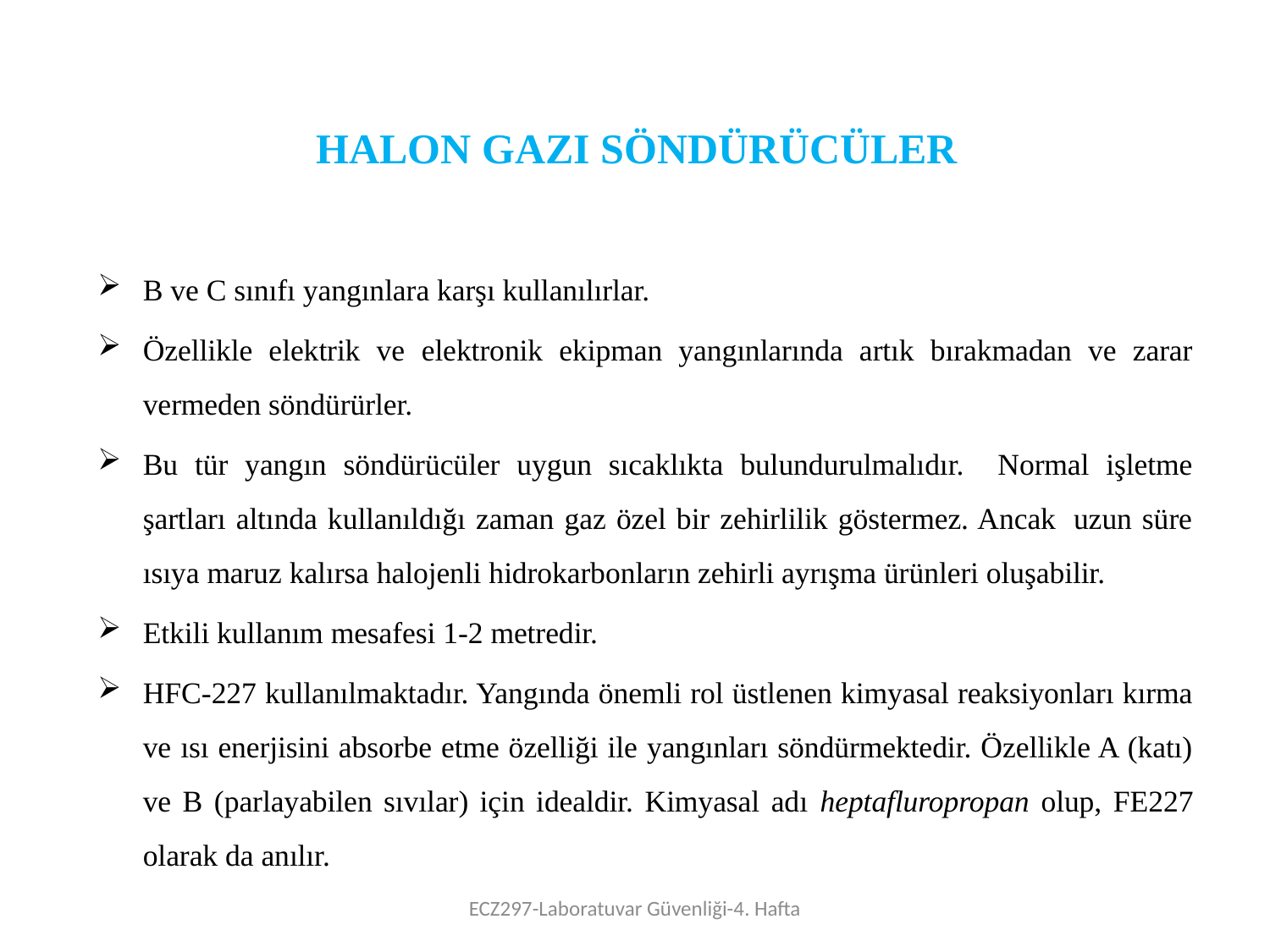

# HALON GAZI SÖNDÜRÜCÜLER
B ve C sınıfı yangınlara karşı kullanılırlar.
Özellikle elektrik ve elektronik ekipman yangınlarında artık bırakmadan ve zarar vermeden söndürürler.
Bu tür yangın söndürücüler uygun sıcaklıkta bulundurulmalıdır.  Normal işletme şartları altında kullanıldığı zaman gaz özel bir zehirlilik göstermez. Ancak  uzun süre ısıya maruz kalırsa halojenli hidrokarbonların zehirli ayrışma ürünleri oluşabilir.
Etkili kullanım mesafesi 1-2 metredir.
HFC-227 kullanılmaktadır. Yangında önemli rol üstlenen kimyasal reaksiyonları kırma ve ısı enerjisini absorbe etme özelliği ile yangınları söndürmektedir. Özellikle A (katı) ve B (parlayabilen sıvılar) için idealdir. Kimyasal adı heptafluropropan olup, FE227 olarak da anılır.

ECZ297-Laboratuvar Güvenliği-4. Hafta